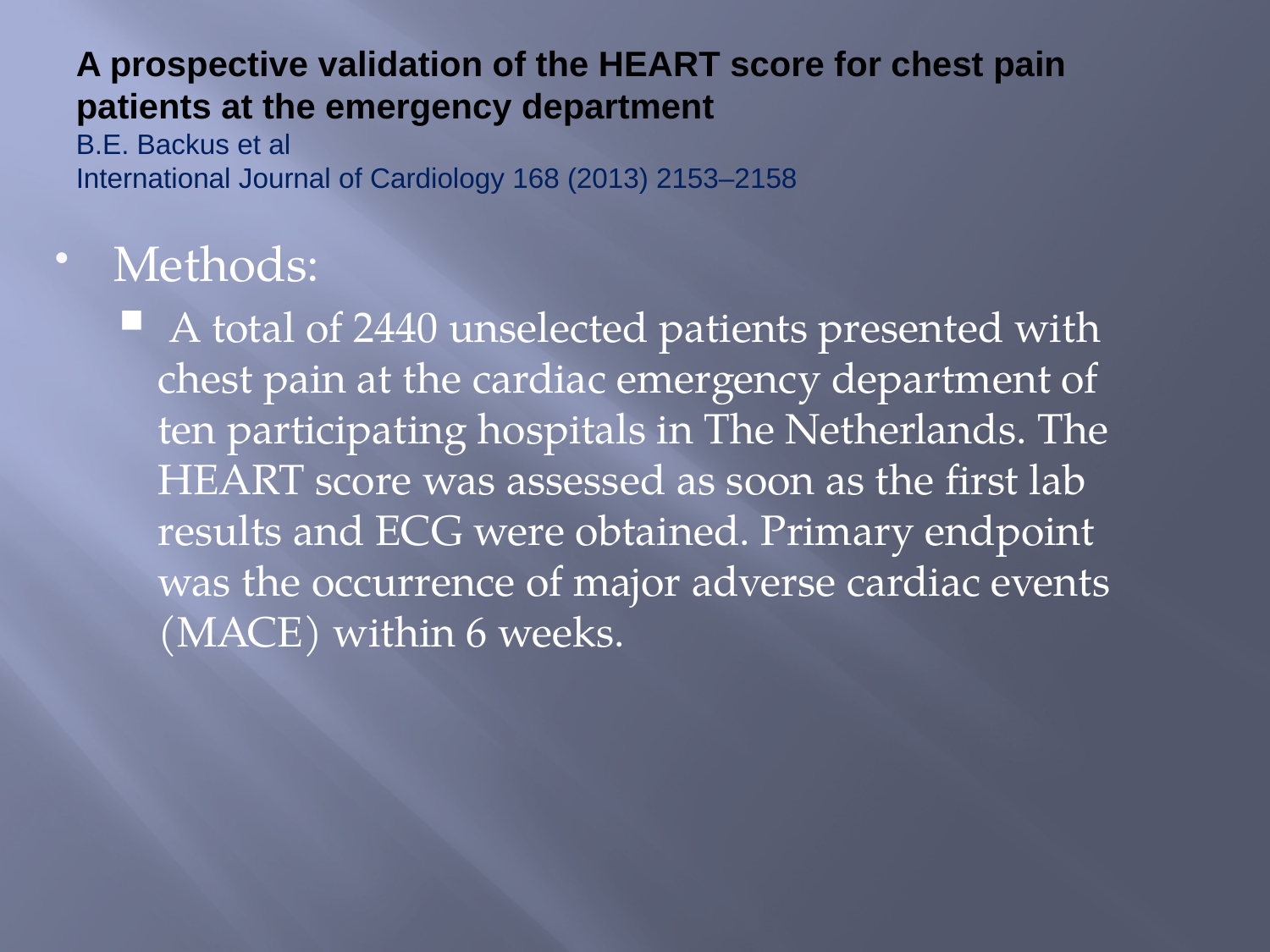

# A prospective validation of the HEART score for chest pain patients at the emergency department B.E. Backus et al International Journal of Cardiology 168 (2013) 2153–2158
Methods:
 A total of 2440 unselected patients presented with chest pain at the cardiac emergency department of ten participating hospitals in The Netherlands. The HEART score was assessed as soon as the first lab results and ECG were obtained. Primary endpoint was the occurrence of major adverse cardiac events (MACE) within 6 weeks.